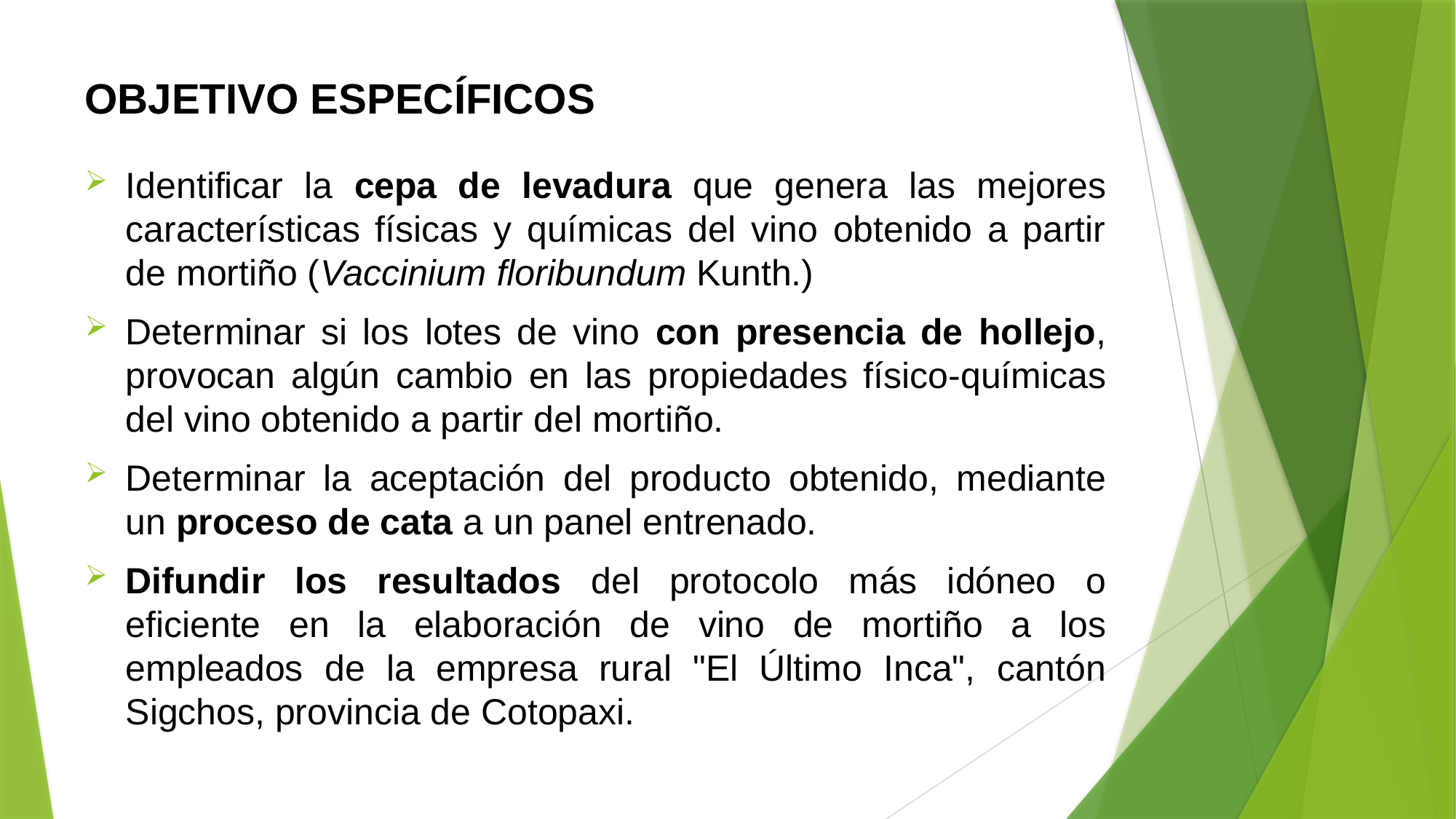

# OBJETIVO ESPECÍFICOS
Identificar la cepa de levadura que genera las mejores características físicas y químicas del vino obtenido a partir de mortiño (Vaccinium floribundum Kunth.)
Determinar si los lotes de vino con presencia de hollejo, provocan algún cambio en las propiedades físico-químicas del vino obtenido a partir del mortiño.
Determinar la aceptación del producto obtenido, mediante un proceso de cata a un panel entrenado.
Difundir los resultados del protocolo más idóneo o eficiente en la elaboración de vino de mortiño a los empleados de la empresa rural "El Último Inca", cantón Sigchos, provincia de Cotopaxi.